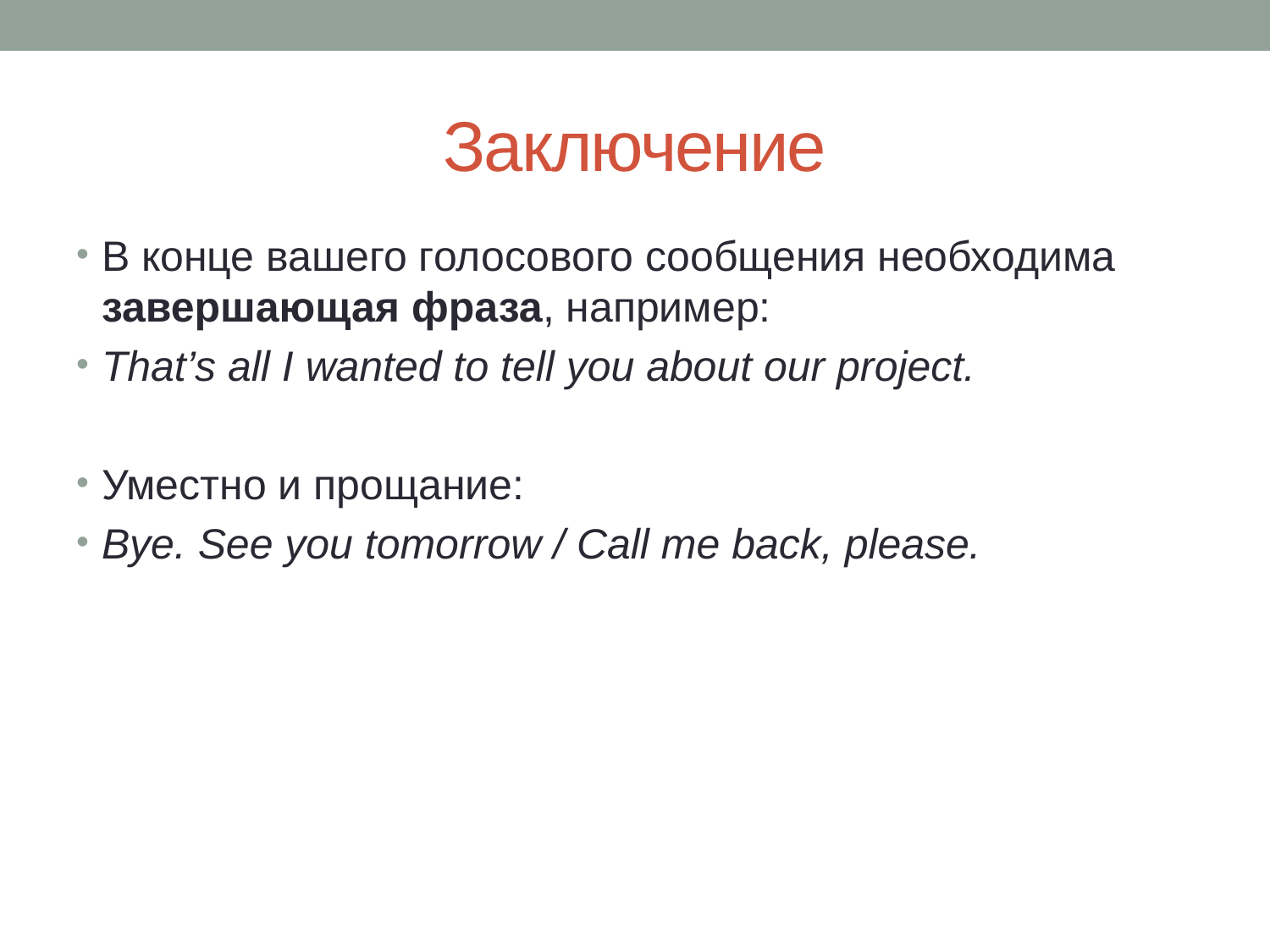

# Заключение
В конце вашего голосового сообщения необходима завершающая фраза, например:
That’s all I wanted to tell you about our project.

Уместно и прощание:
Bye. See you tomorrow / Call me back, please.